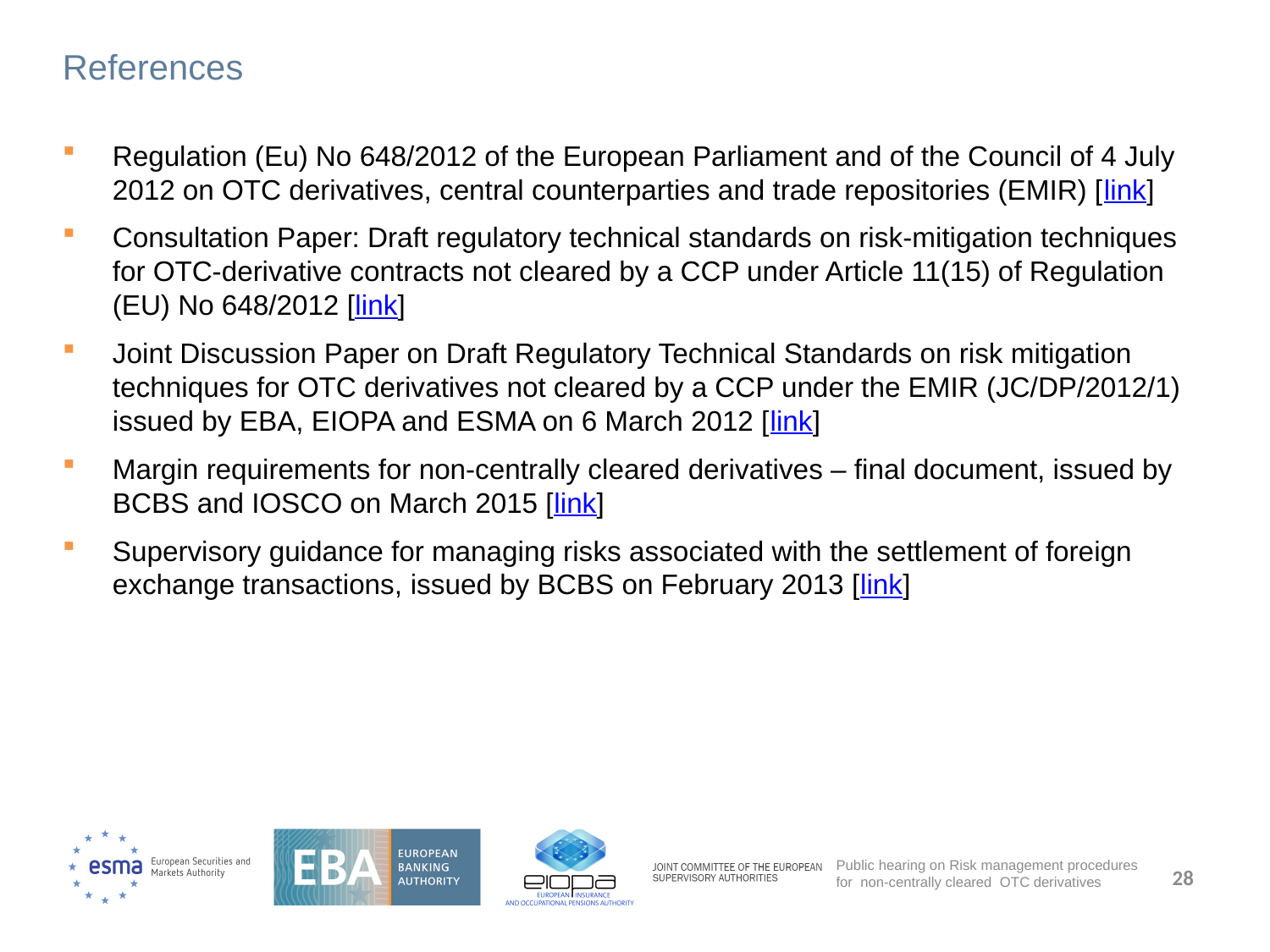

# References
Regulation (Eu) No 648/2012 of the European Parliament and of the Council of 4 July 2012 on OTC derivatives, central counterparties and trade repositories (EMIR) [link]
Consultation Paper: Draft regulatory technical standards on risk-mitigation techniques for OTC-derivative contracts not cleared by a CCP under Article 11(15) of Regulation (EU) No 648/2012 [link]
Joint Discussion Paper on Draft Regulatory Technical Standards on risk mitigation techniques for OTC derivatives not cleared by a CCP under the EMIR (JC/DP/2012/1) issued by EBA, EIOPA and ESMA on 6 March 2012 [link]
Margin requirements for non-centrally cleared derivatives – final document, issued by BCBS and IOSCO on March 2015 [link]
Supervisory guidance for managing risks associated with the settlement of foreign exchange transactions, issued by BCBS on February 2013 [link]
28